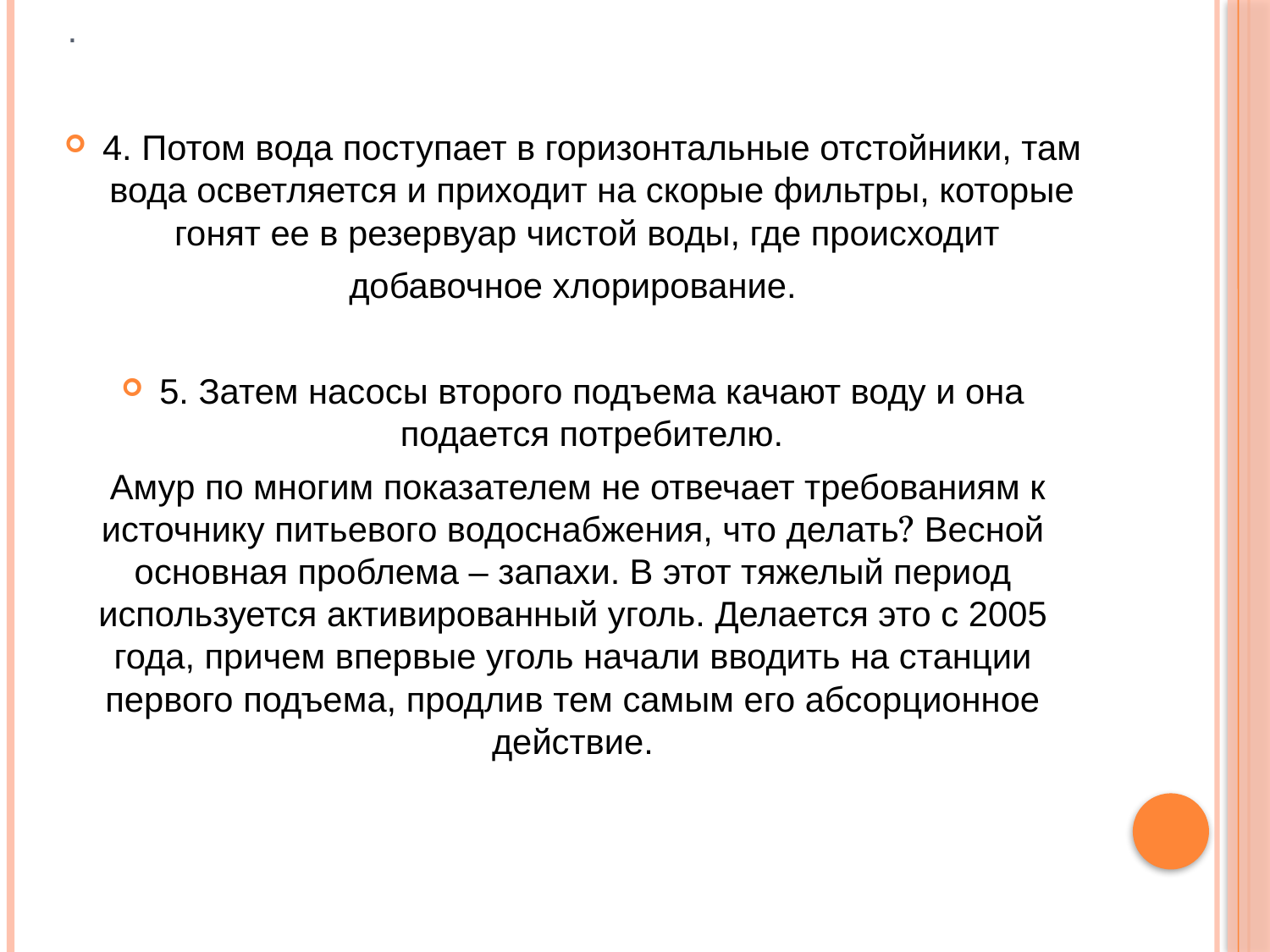

# .

4. Потом вода поступает в горизонтальные отстойники, там вода осветляется и приходит на скорые фильтры, которые гонят ее в резервуар чистой воды, где происходит
добавочное хлорирование.

5. Затем насосы второго подъема качают воду и она подается потребителю.
 Амур по многим показателем не отвечает требованиям к источнику питьевого водоснабжения, что делать? Весной основная проблема – запахи. В этот тяжелый период используется активированный уголь. Делается это с 2005 года, причем впервые уголь начали вводить на станции первого подъема, продлив тем самым его абсорционное действие.